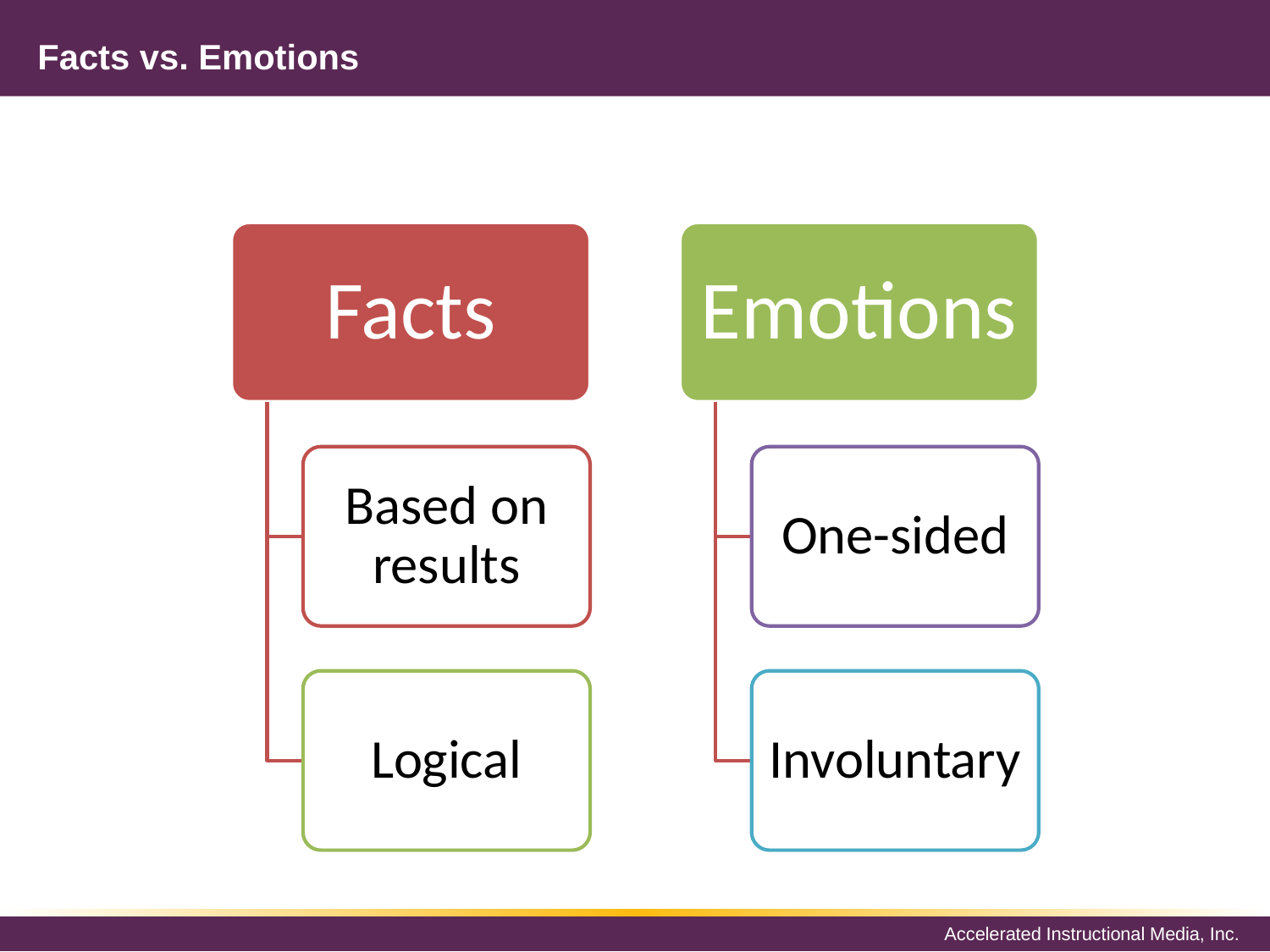

# Facts vs. Emotions

Facts
Emotions

Based on results
One-sided
Logical
Involuntary